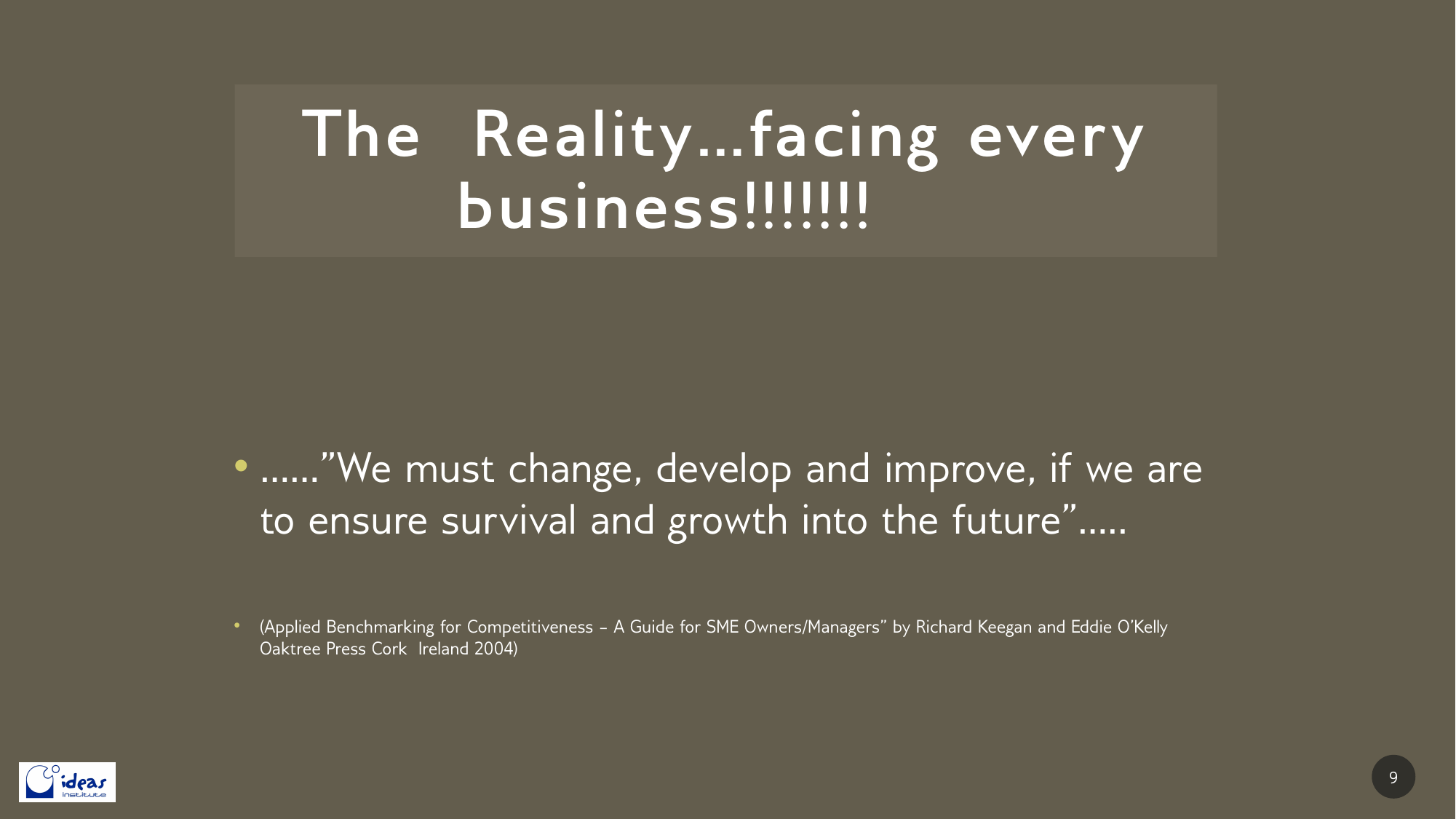

# The  Reality…facing every business!!!!!!!

……”We must change, develop and improve, if we are to ensure survival and growth into the future”…..

(Applied Benchmarking for Competitiveness – A Guide for SME Owners/Managers” by Richard Keegan and Eddie O’Kelly  Oaktree Press Cork  Ireland 2004)

9